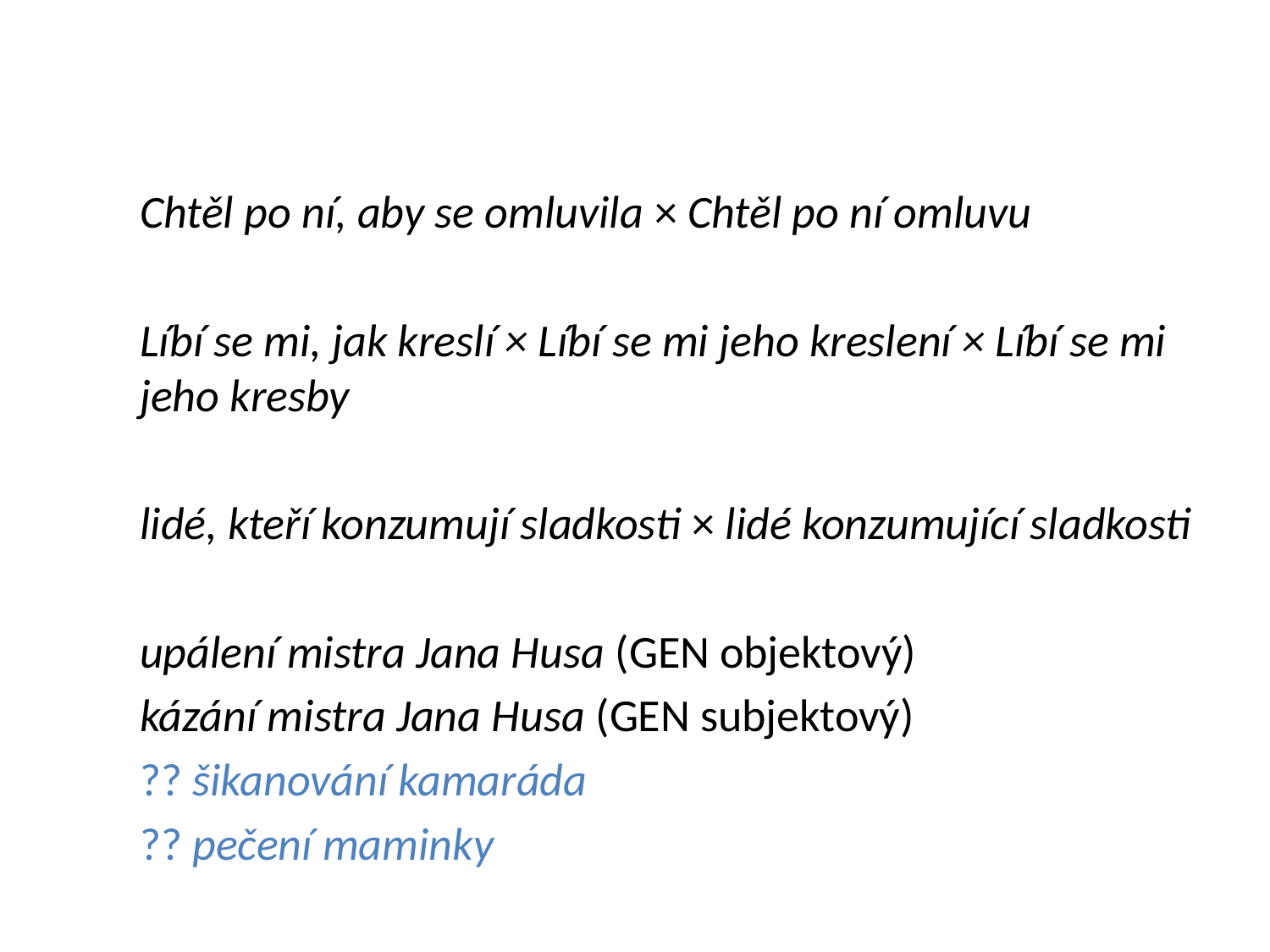

#
Chtěl po ní, aby se omluvila × Chtěl po ní omluvu

Líbí se mi, jak kreslí × Líbí se mi jeho kreslení × Líbí se mi jeho kresby

lidé, kteří konzumují sladkosti × lidé konzumující sladkosti

upálení mistra Jana Husa (GEN objektový)
kázání mistra Jana Husa (GEN subjektový)
	?? šikanování kamaráda
	?? pečení maminky